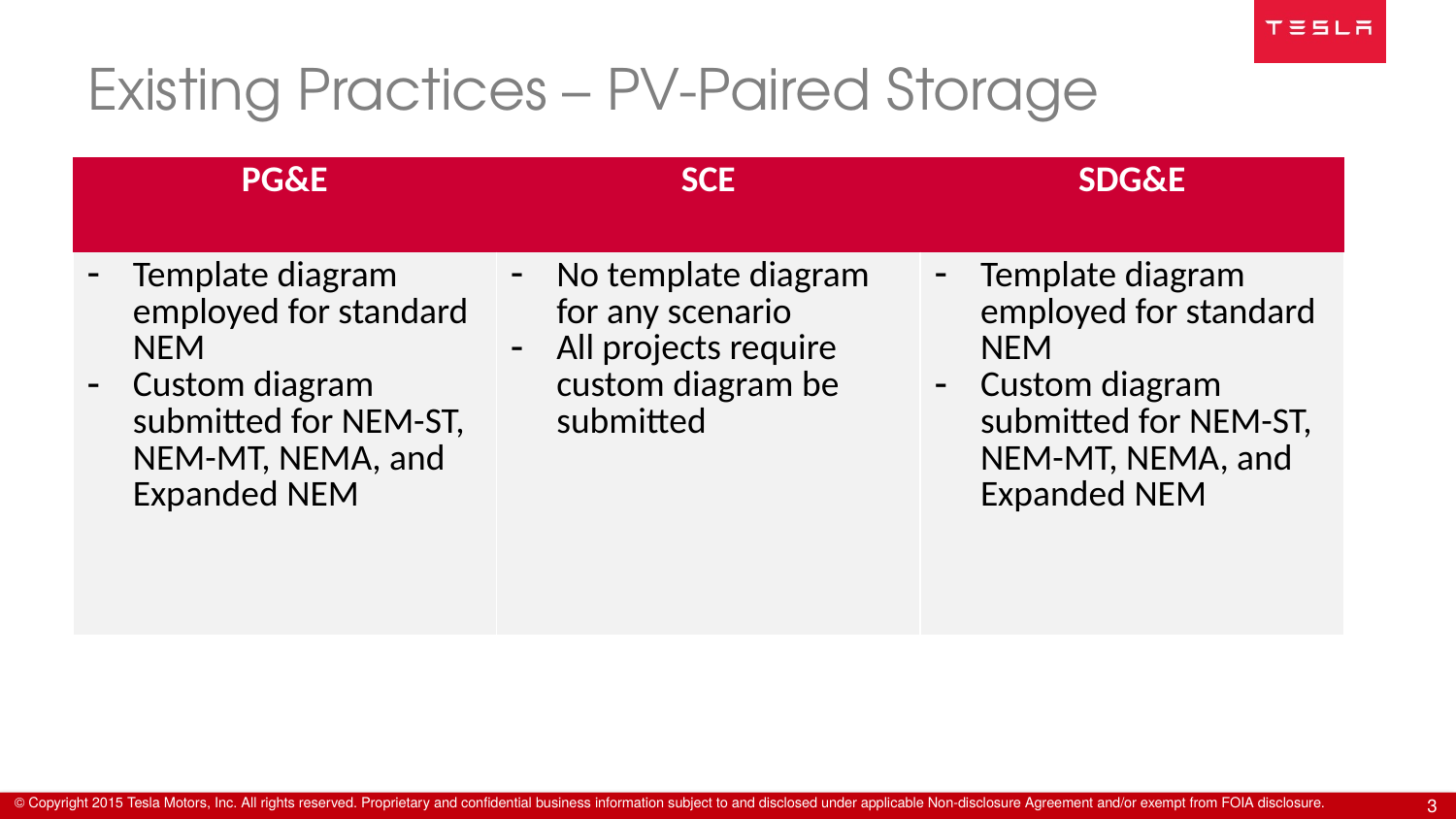

# Existing Practices – PV-Paired Storage
| PG&E | SCE | SDG&E |
| --- | --- | --- |
| Template diagram employed for standard NEM Custom diagram submitted for NEM-ST, NEM-MT, NEMA, and Expanded NEM | No template diagram for any scenario All projects require custom diagram be submitted | Template diagram employed for standard NEM Custom diagram submitted for NEM-ST, NEM-MT, NEMA, and Expanded NEM |
3